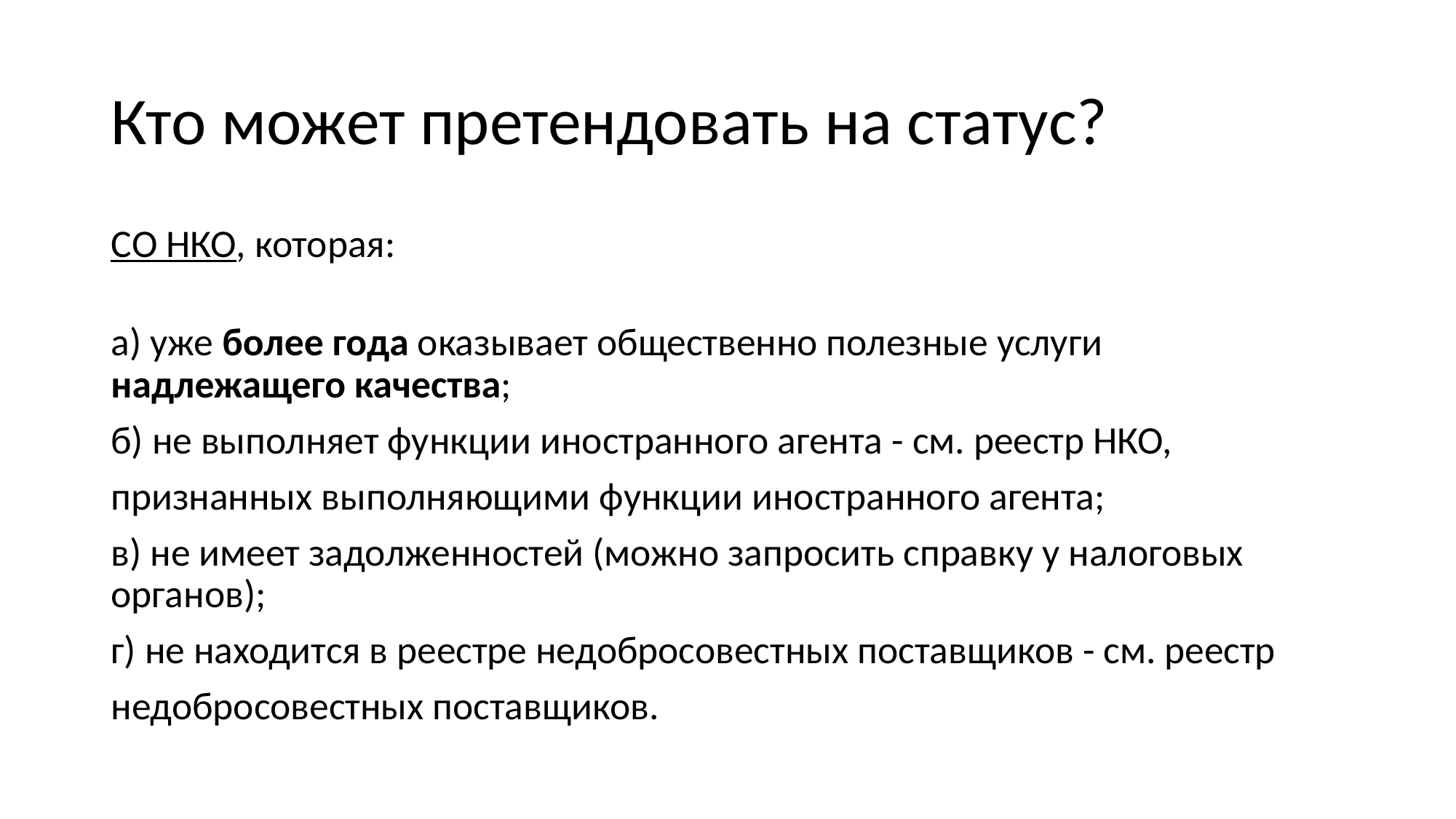

# Кто может претендовать на статус?
СО НКО, которая:

а) уже более года оказывает общественно полезные услуги надлежащего качества;
б) не выполняет функции иностранного агента - см. реестр НКО,
признанных выполняющими функции иностранного агента;
в) не имеет задолженностей (можно запросить справку у налоговых органов);
г) не находится в реестре недобросовестных поставщиков - см. реестр
недобросовестных поставщиков.